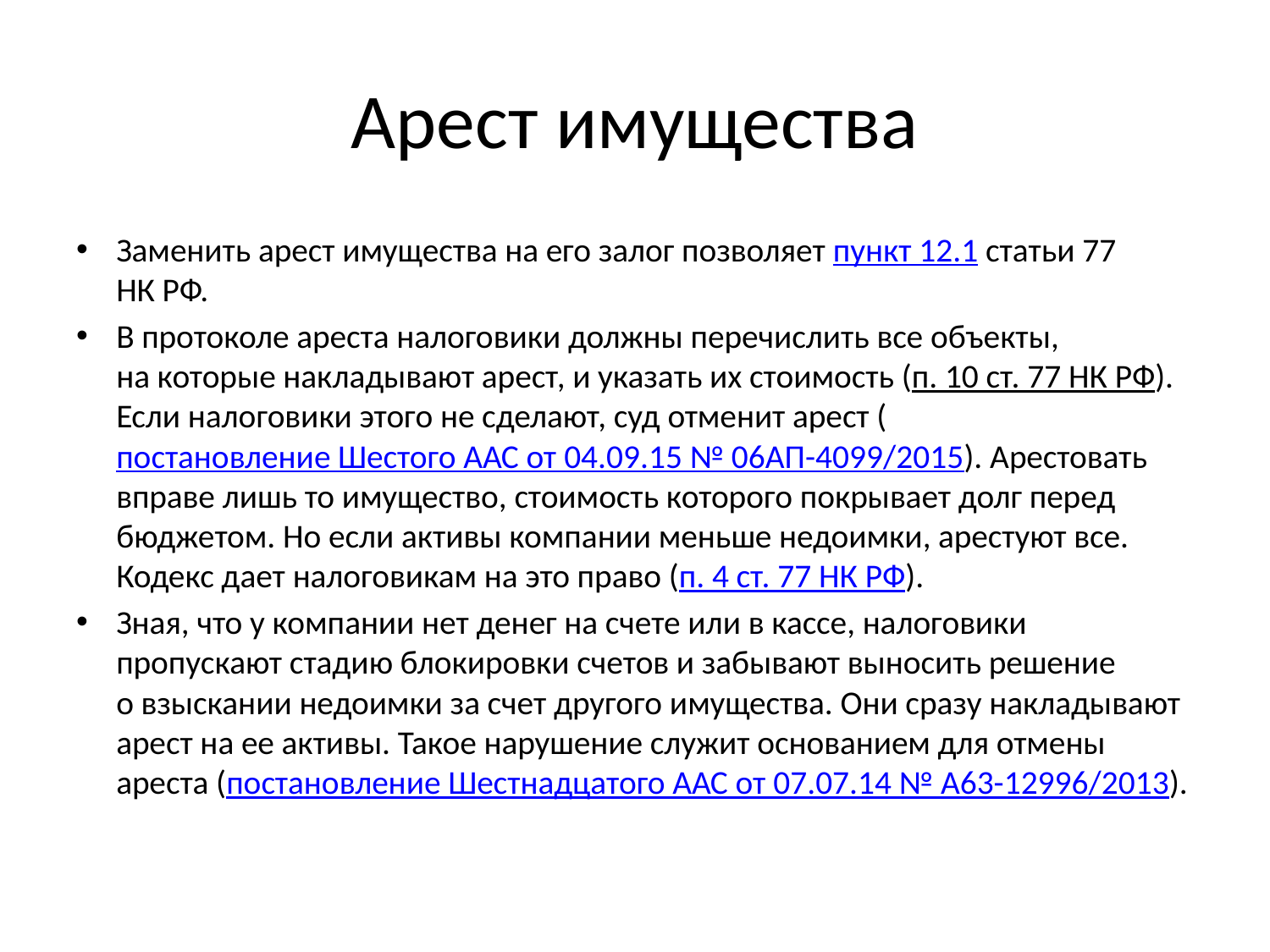

# Арест имущества
Заменить арест имущества на его залог позволяет пункт 12.1 статьи 77 НК РФ.
В протоколе ареста налоговики должны перечислить все объекты, на которые накладывают арест, и указать их стоимость (п. 10 ст. 77 НК РФ). Если налоговики этого не сделают, суд отменит арест (постановление Шестого ААС от 04.09.15 № 06АП-4099/2015). Арестовать вправе лишь то имущество, стоимость которого покрывает долг перед бюджетом. Но если активы компании меньше недоимки, арестуют все. Кодекс дает налоговикам на это право (п. 4 ст. 77 НК РФ).
Зная, что у компании нет денег на счете или в кассе, налоговики пропускают стадию блокировки счетов и забывают выносить решение о взыскании недоимки за счет другого имущества. Они сразу накладывают арест на ее активы. Такое нарушение служит основанием для отмены ареста (постановление Шестнадцатого ААС от 07.07.14 № А63-12996/2013).